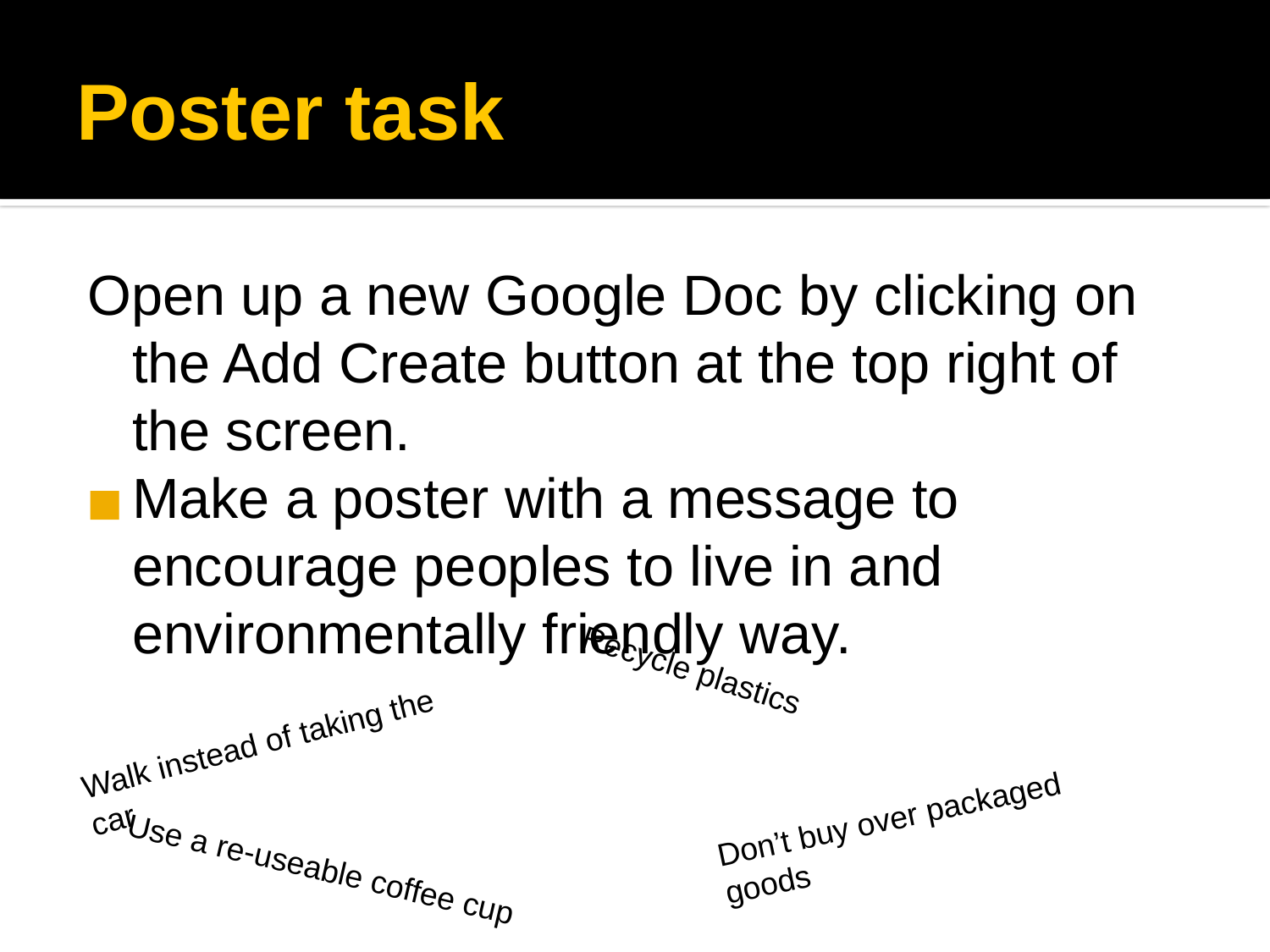

# Poster task
Open up a new Google Doc by clicking on the Add Create button at the top right of the screen.
Make a poster with a message to encourage peoples to live in and environmentally friendly way.

Recycle plastics
Walk instead of taking the car
Don’t buy over packaged goods
Use a re-useable coffee cup